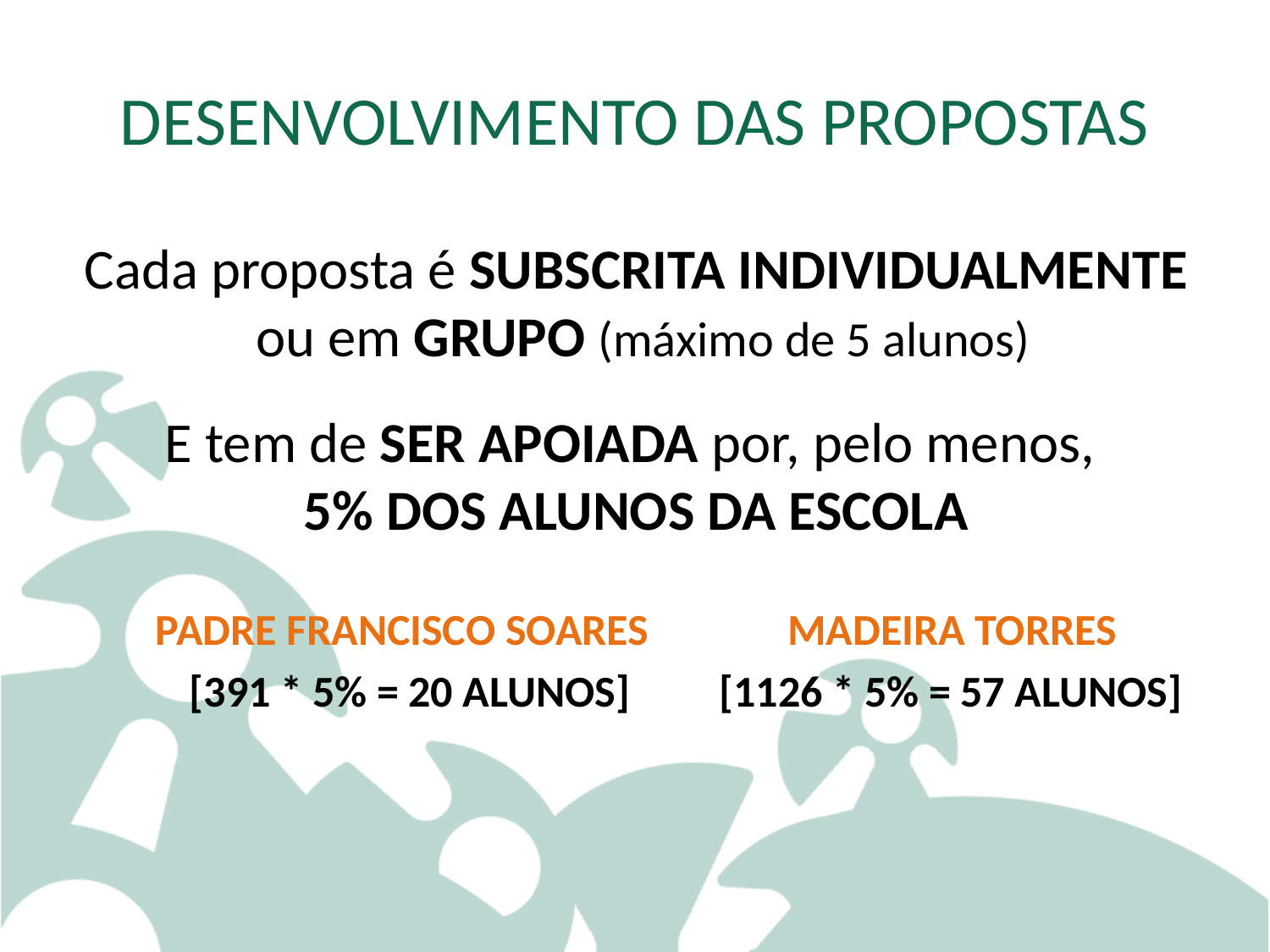

# DESENVOLVIMENTO DAS PROPOSTAS
Cada proposta é subscrita individualmente
 ou em grupo (máximo de 5 alunos)

E tem de ser apoiada por, pelo menos,
5% dos alunos da escola

PADRE FRANCISCO SOARES              MADEIRA TORRES
          [391 * 5% = 20 ALUNOS]         [1126 * 5% = 57 ALUNOS]